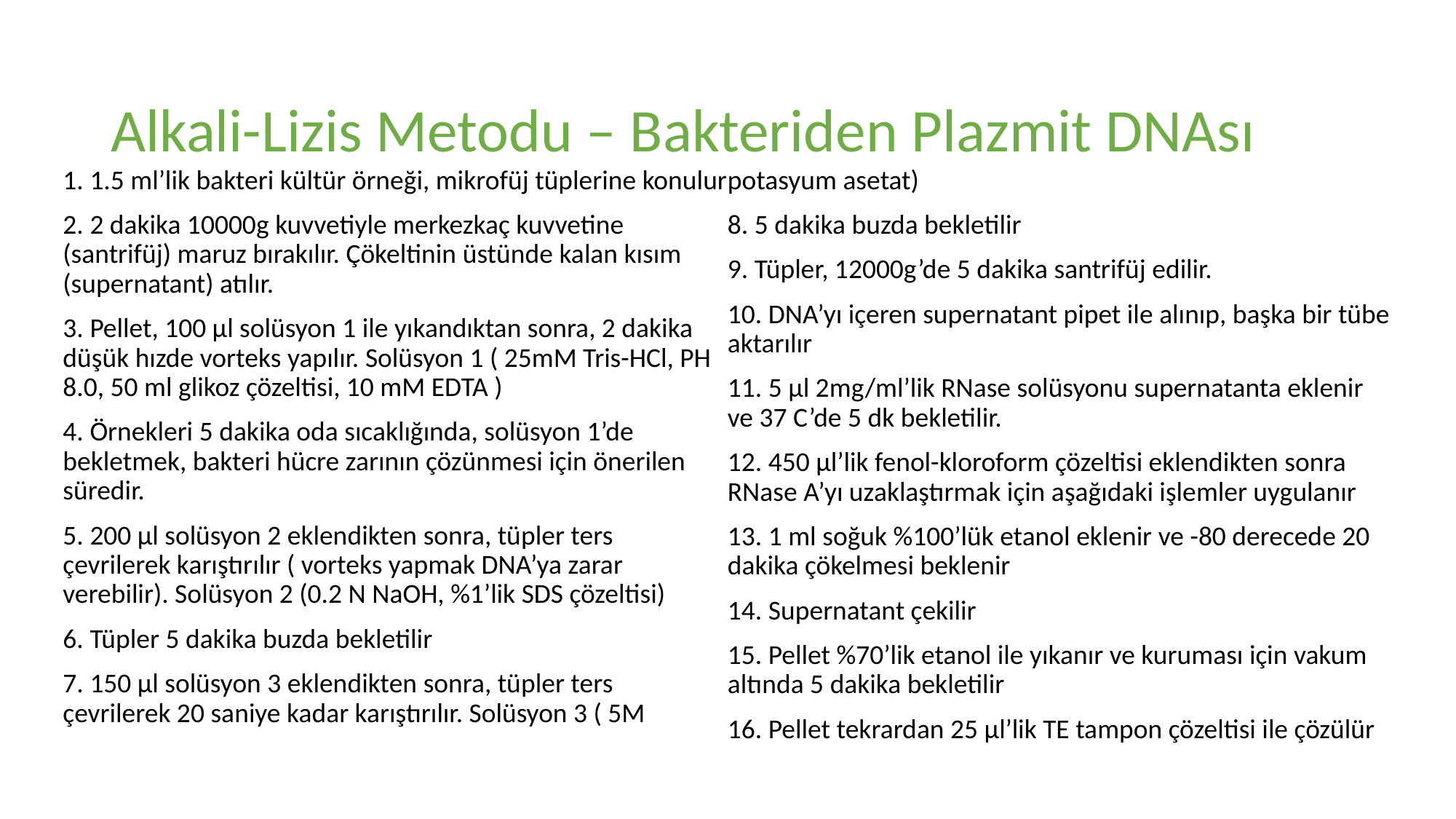

# Alkali-Lizis Metodu – Bakteriden Plazmit DNAsı
1. 1.5 ml’lik bakteri kültür örneği, mikrofüj tüplerine konulur
2. 2 dakika 10000g kuvvetiyle merkezkaç kuvvetine (santrifüj) maruz bırakılır. Çökeltinin üstünde kalan kısım (supernatant) atılır.
3. Pellet, 100 µl solüsyon 1 ile yıkandıktan sonra, 2 dakika düşük hızde vorteks yapılır. Solüsyon 1 ( 25mM Tris-HCl, PH 8.0, 50 ml glikoz çözeltisi, 10 mM EDTA )
4. Örnekleri 5 dakika oda sıcaklığında, solüsyon 1’de bekletmek, bakteri hücre zarının çözünmesi için önerilen süredir.
5. 200 µl solüsyon 2 eklendikten sonra, tüpler ters çevrilerek karıştırılır ( vorteks yapmak DNA’ya zarar verebilir). Solüsyon 2 (0.2 N NaOH, %1’lik SDS çözeltisi)
6. Tüpler 5 dakika buzda bekletilir
7. 150 µl solüsyon 3 eklendikten sonra, tüpler ters çevrilerek 20 saniye kadar karıştırılır. Solüsyon 3 ( 5M potasyum asetat)
8. 5 dakika buzda bekletilir
9. Tüpler, 12000g’de 5 dakika santrifüj edilir.
10. DNA’yı içeren supernatant pipet ile alınıp, başka bir tübe aktarılır
11. 5 µl 2mg/ml’lik RNase solüsyonu supernatanta eklenir ve 37 C’de 5 dk bekletilir.
12. 450 µl’lik fenol-kloroform çözeltisi eklendikten sonra RNase A’yı uzaklaştırmak için aşağıdaki işlemler uygulanır
13. 1 ml soğuk %100’lük etanol eklenir ve -80 derecede 20 dakika çökelmesi beklenir
14. Supernatant çekilir
15. Pellet %70’lik etanol ile yıkanır ve kuruması için vakum altında 5 dakika bekletilir
16. Pellet tekrardan 25 µl’lik TE tampon çözeltisi ile çözülür